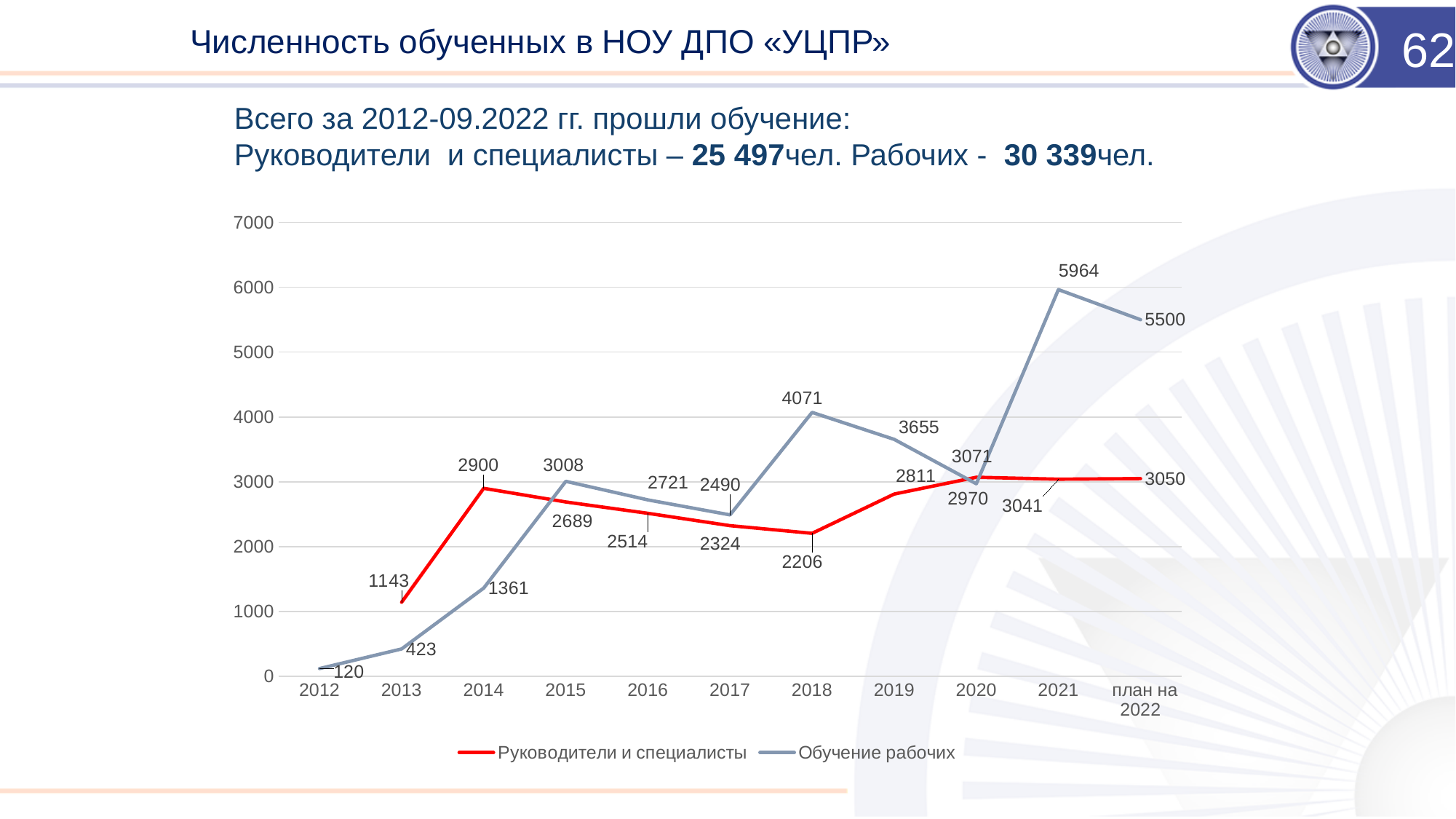

62
Численность обученных в НОУ ДПО «УЦПР»
Всего за 2012-09.2022 гг. прошли обучение:
Руководители  и специалисты – 25 497чел. Рабочих -  30 339чел.

### Chart

| Category | Руководители и специалисты | Обучение рабочих |
|---|---|---|
| 2012 | None | 120.0 |
| 2013 | 1143.0 | 423.0 |
| 2014 | 2900.0 | 1361.0 |
| 2015 | 2689.0 | 3008.0 |
| 2016 | 2514.0 | 2721.0 |
| 2017 | 2324.0 | 2490.0 |
| 2018 | 2206.0 | 4071.0 |
| 2019 | 2811.0 | 3655.0 |
| 2020 | 3071.0 | 2970.0 |
| 2021 | 3041.0 | 5964.0 |
|   план на 2022 | 3050.0 | 5500.0 |